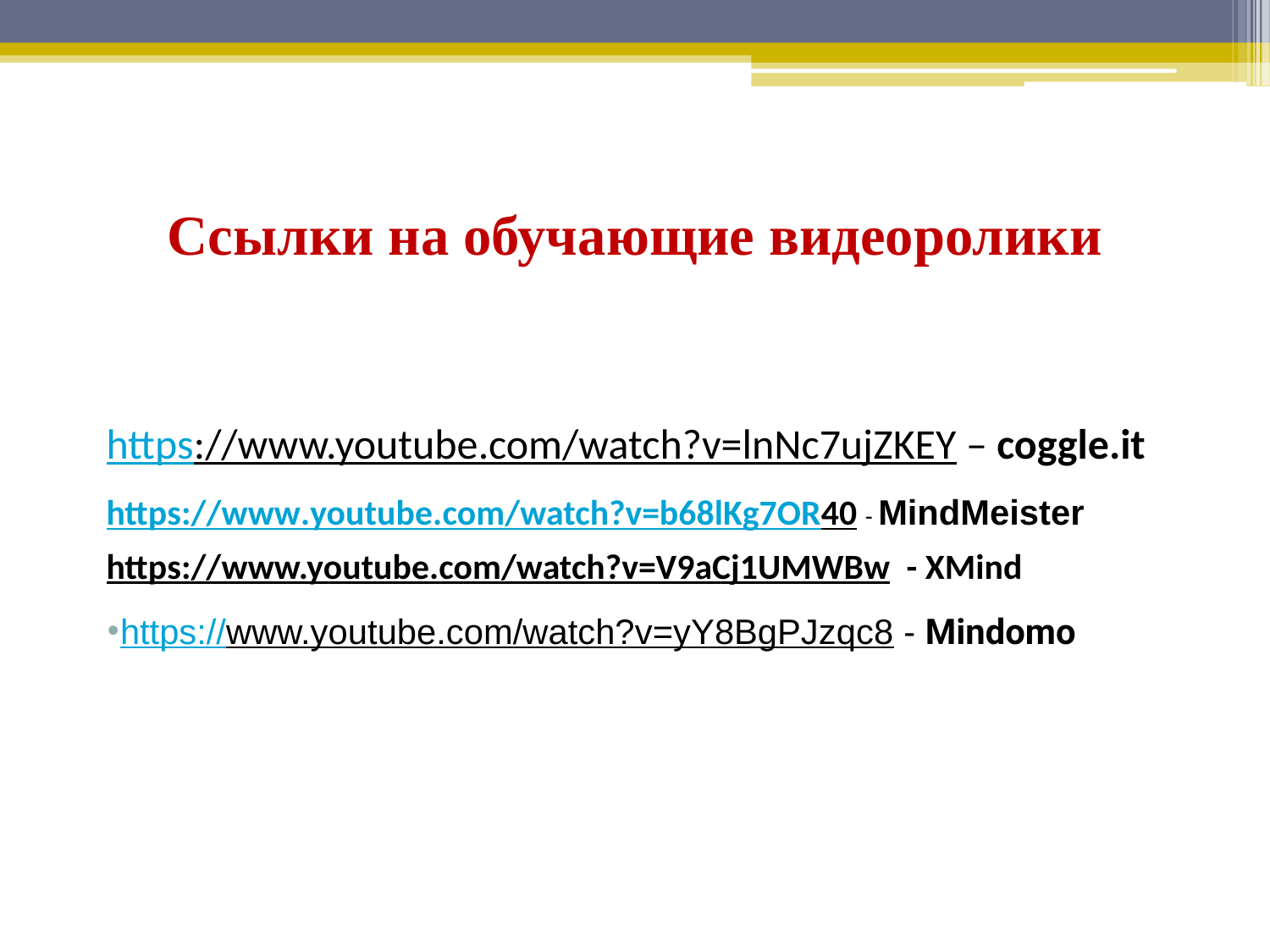

# Ссылки на обучающие видеоролики
https://www.youtube.com/watch?v=lnNc7ujZKEY – coggle.it
https://www.youtube.com/watch?v=b68lKg7OR40 - MindMeister
https://www.youtube.com/watch?v=V9aCj1UMWBw  - XMind
https://www.youtube.com/watch?v=yY8BgPJzqc8 - Mindomo